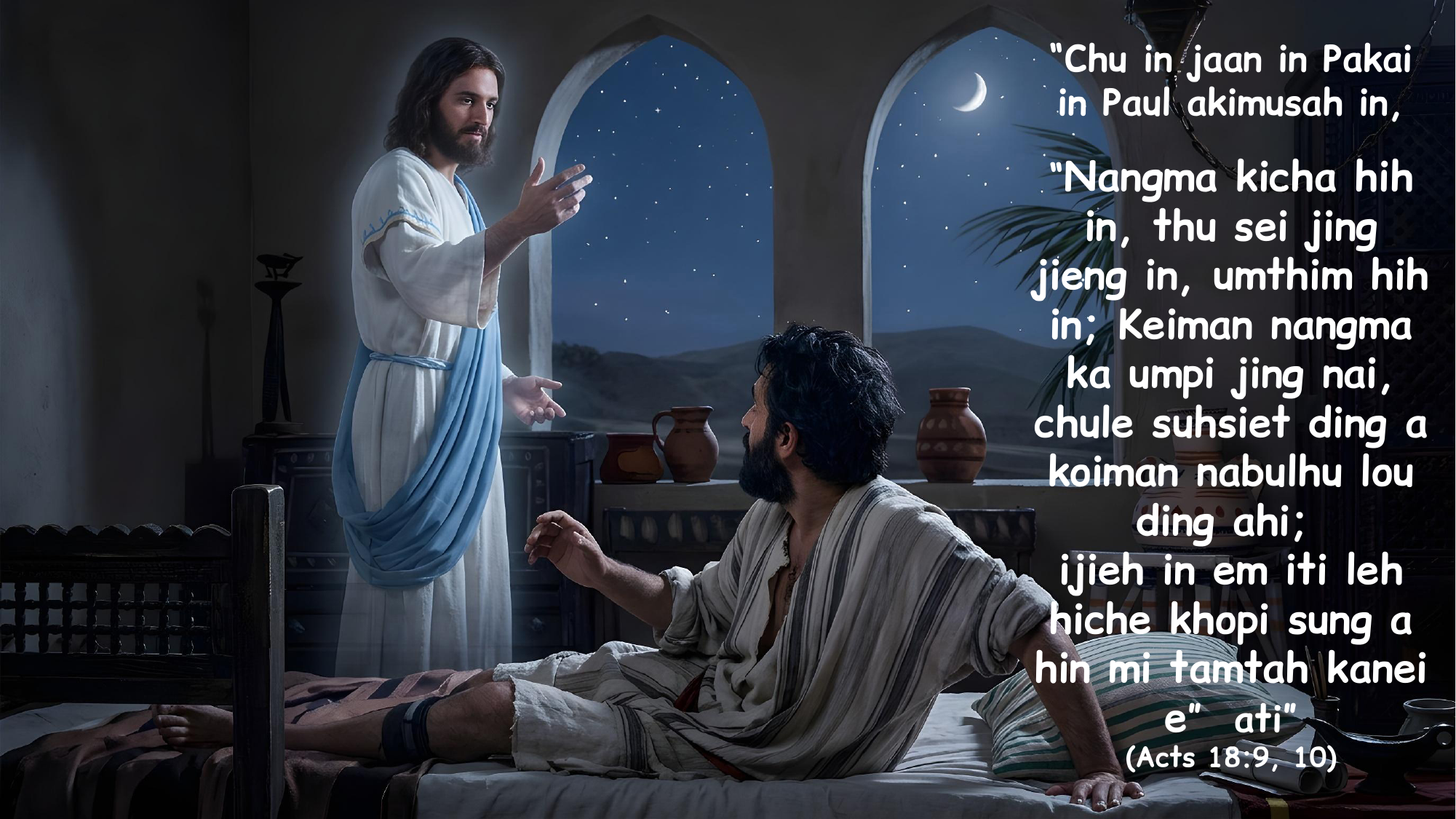

“Chu in jaan in Pakai in Paul akimusah in,

“Nangma kicha hih in, thu sei jing jieng in, umthim hih in; Keiman nangma ka umpi jing nai, chule suhsiet ding a koiman nabulhu lou ding ahi;
ijieh in em iti leh hiche khopi sung a hin mi tamtah kanei e”  ati”
(Acts 18:9, 10)